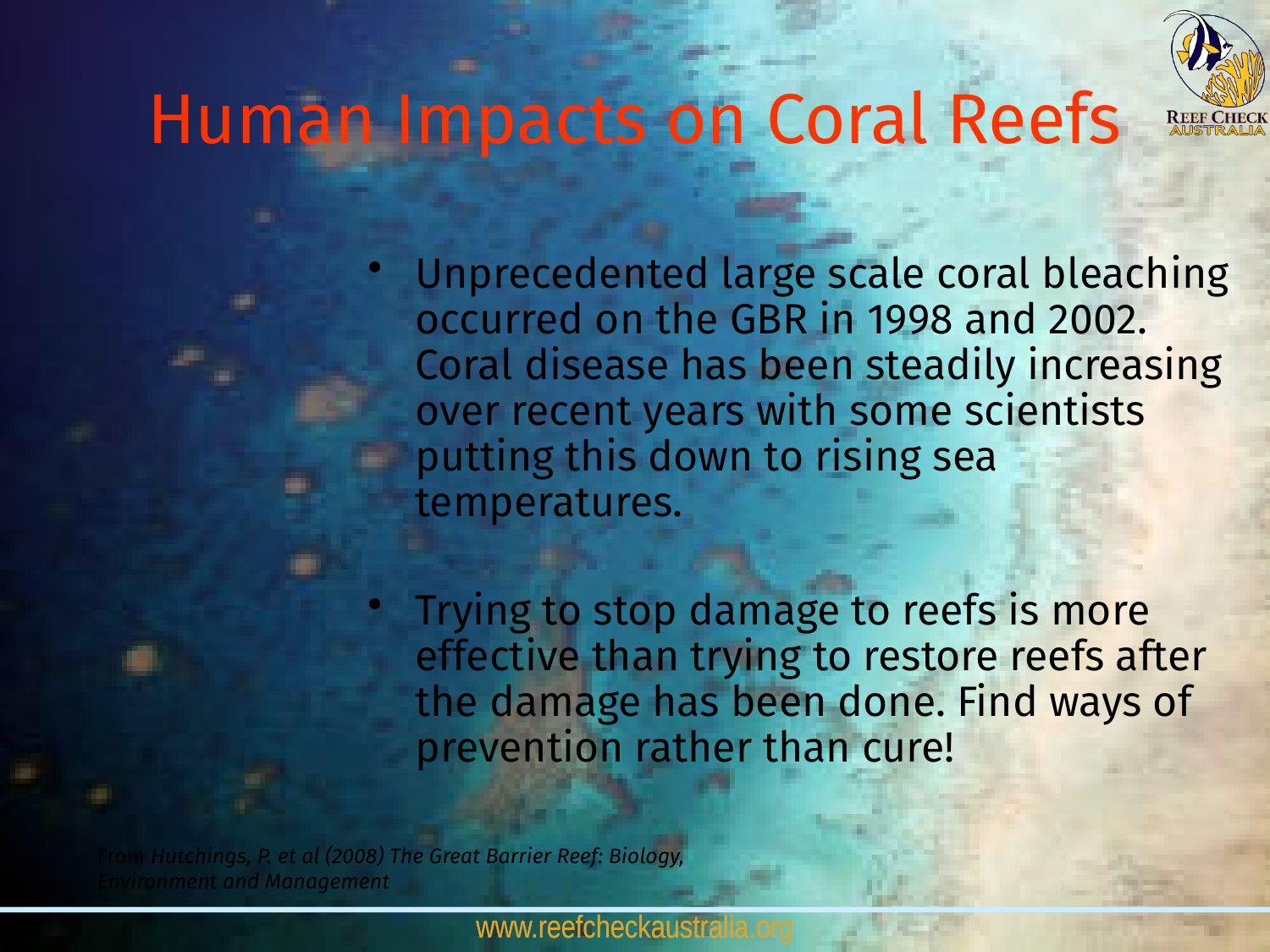

# Human Impacts on Coral Reefs

Unprecedented large scale coral bleaching occurred on the GBR in 1998 and 2002. Coral disease has been steadily increasing over recent years with some scientists putting this down to rising sea temperatures.

Trying to stop damage to reefs is more effective than trying to restore reefs after the damage has been done. Find ways of prevention rather than cure!
From Hutchings, P. et al (2008) The Great Barrier Reef: Biology, Environment and Management